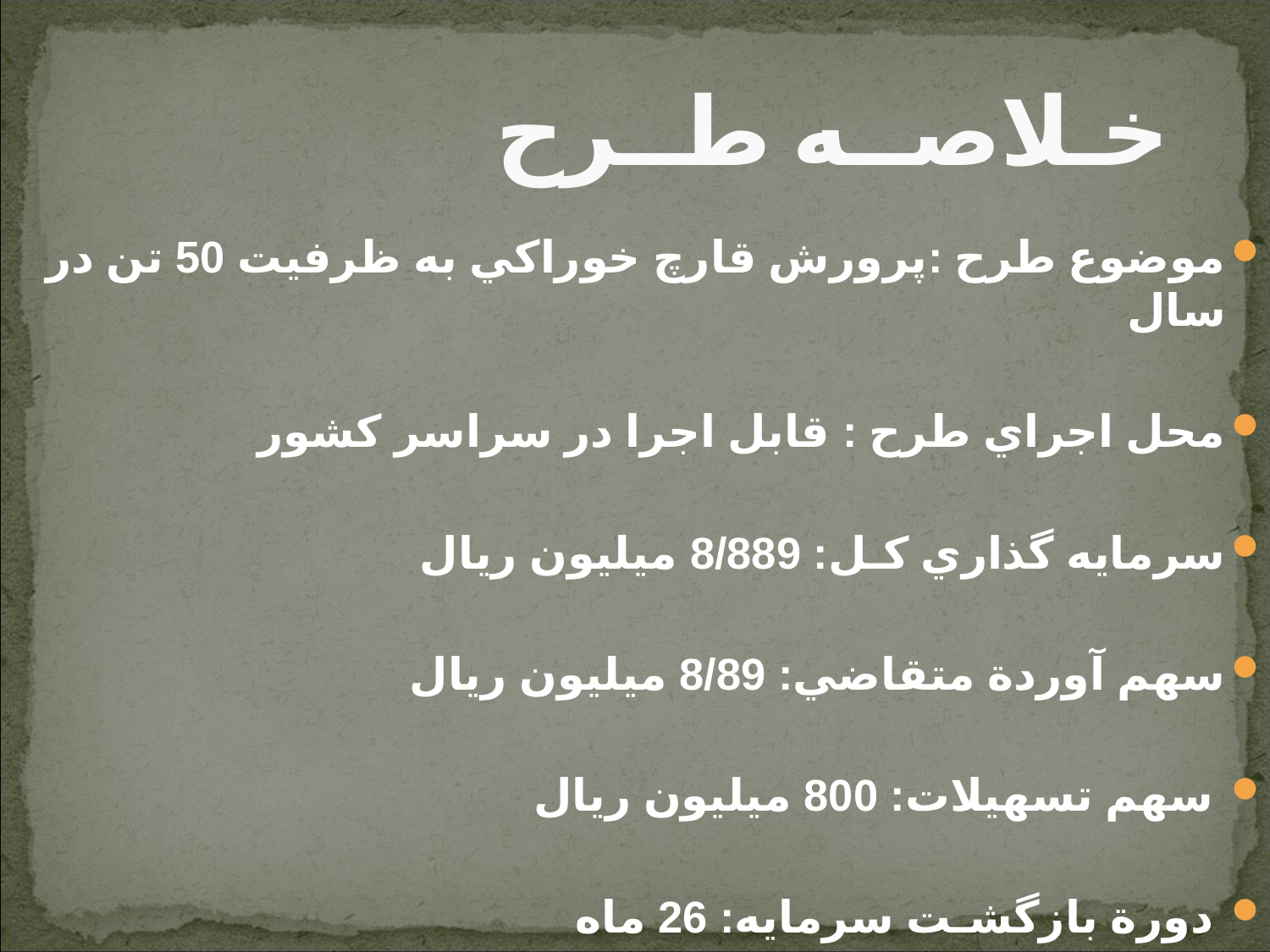

# خـلاصــه طــرح
موضوع طرح :پرورش قارچ خوراكي به ظرفيت 50 تن در سال

محل اجراي طرح : قابل اجرا در سراسر كشور

سرمايه گذاري كـل: 8/889 ميليون ريال

سهم آوردة متقاضي: 8/89 ميليون ريال

 سهم تسهيلات: 800 ميليون ريال

 دورة بازگشـت سرمايه: 26 ماه